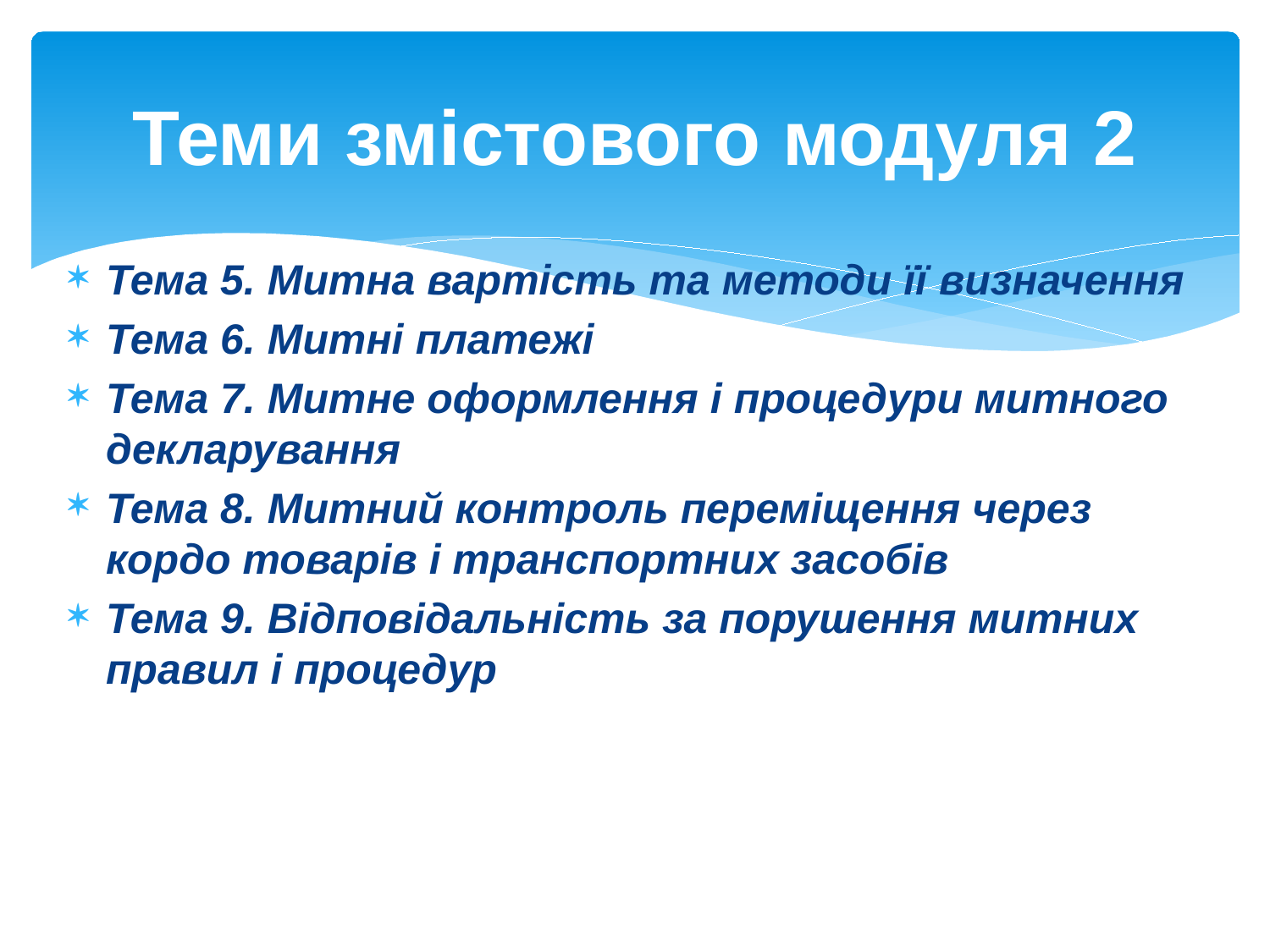

# Теми змістового модуля 2
Тема 5. Митна вартість та методи її визначення
Тема 6. Митні платежі
Тема 7. Митне оформлення і процедури митного декларування
Тема 8. Митний контроль переміщення через кордо товарів і транспортних засобів
Тема 9. Відповідальність за порушення митних правил і процедур